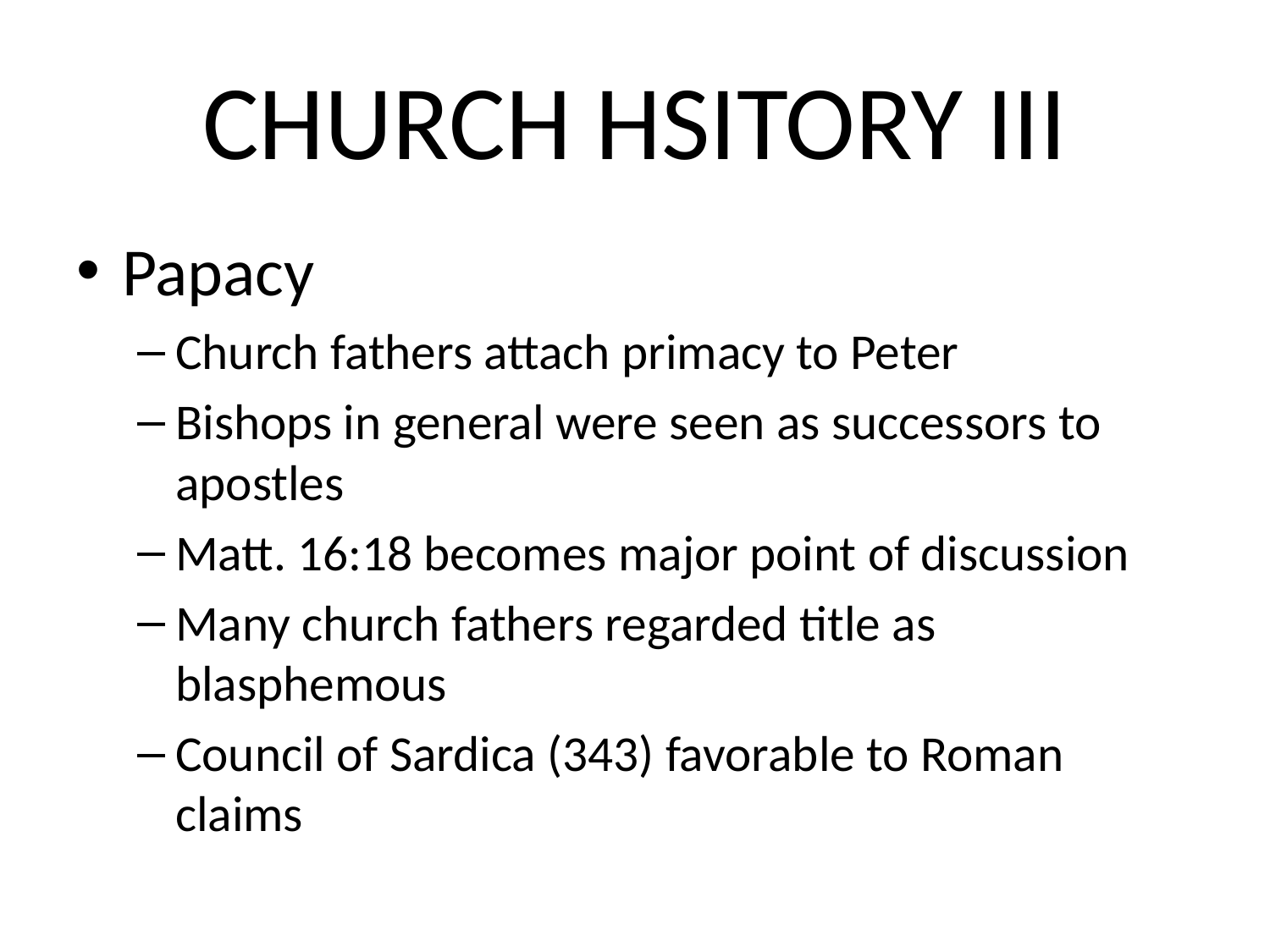

# CHURCH HSITORY III
Papacy
Church fathers attach primacy to Peter
Bishops in general were seen as successors to apostles
Matt. 16:18 becomes major point of discussion
Many church fathers regarded title as blasphemous
Council of Sardica (343) favorable to Roman claims